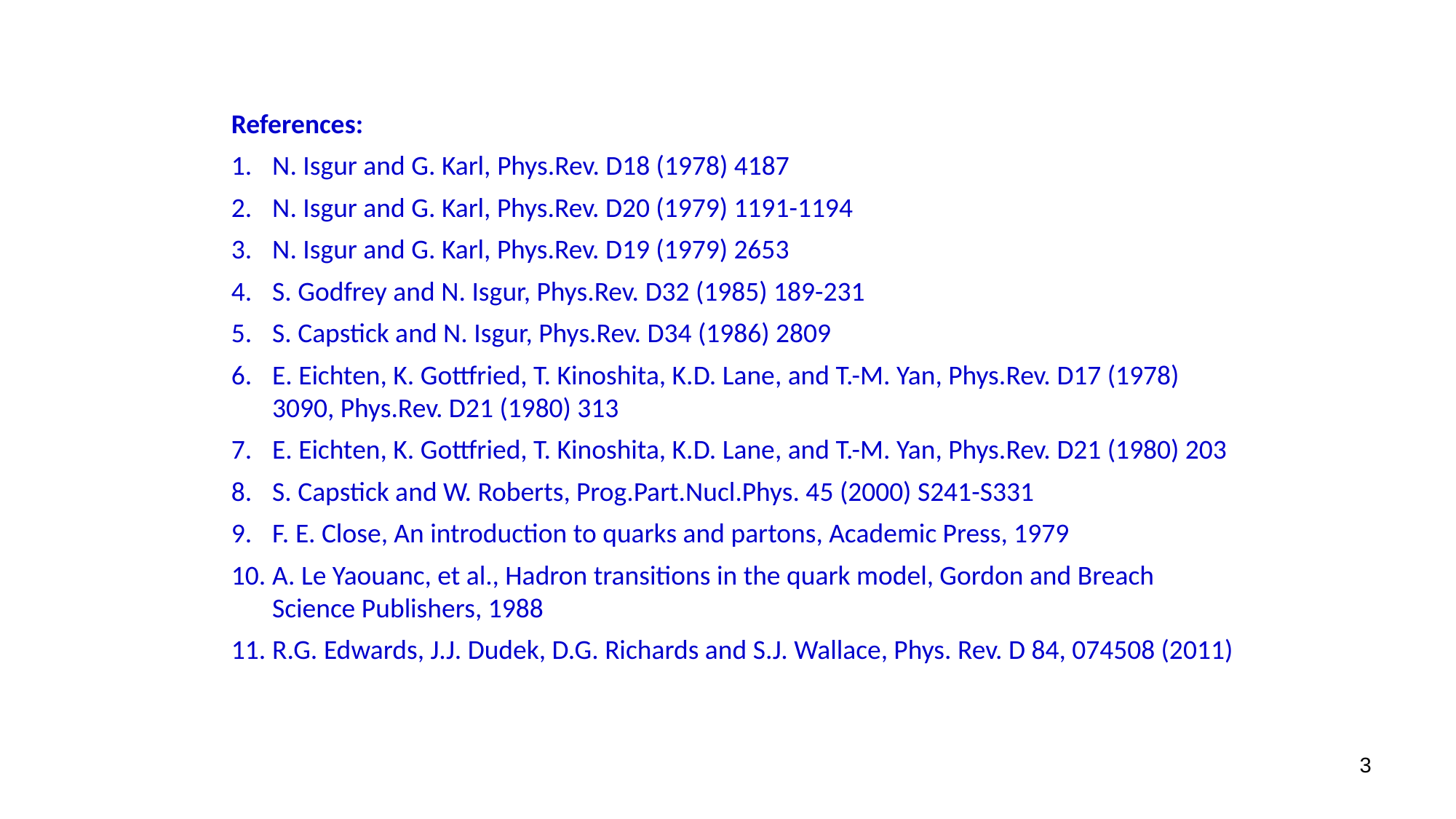

References:
N. Isgur and G. Karl, Phys.Rev. D18 (1978) 4187
N. Isgur and G. Karl, Phys.Rev. D20 (1979) 1191-1194
N. Isgur and G. Karl, Phys.Rev. D19 (1979) 2653
S. Godfrey and N. Isgur, Phys.Rev. D32 (1985) 189-231
S. Capstick and N. Isgur, Phys.Rev. D34 (1986) 2809
E. Eichten, K. Gottfried, T. Kinoshita, K.D. Lane, and T.-M. Yan, Phys.Rev. D17 (1978) 3090, Phys.Rev. D21 (1980) 313
E. Eichten, K. Gottfried, T. Kinoshita, K.D. Lane, and T.-M. Yan, Phys.Rev. D21 (1980) 203
S. Capstick and W. Roberts, Prog.Part.Nucl.Phys. 45 (2000) S241-S331
F. E. Close, An introduction to quarks and partons, Academic Press, 1979
A. Le Yaouanc, et al., Hadron transitions in the quark model, Gordon and Breach Science Publishers, 1988
R.G. Edwards, J.J. Dudek, D.G. Richards and S.J. Wallace, Phys. Rev. D 84, 074508 (2011)
3